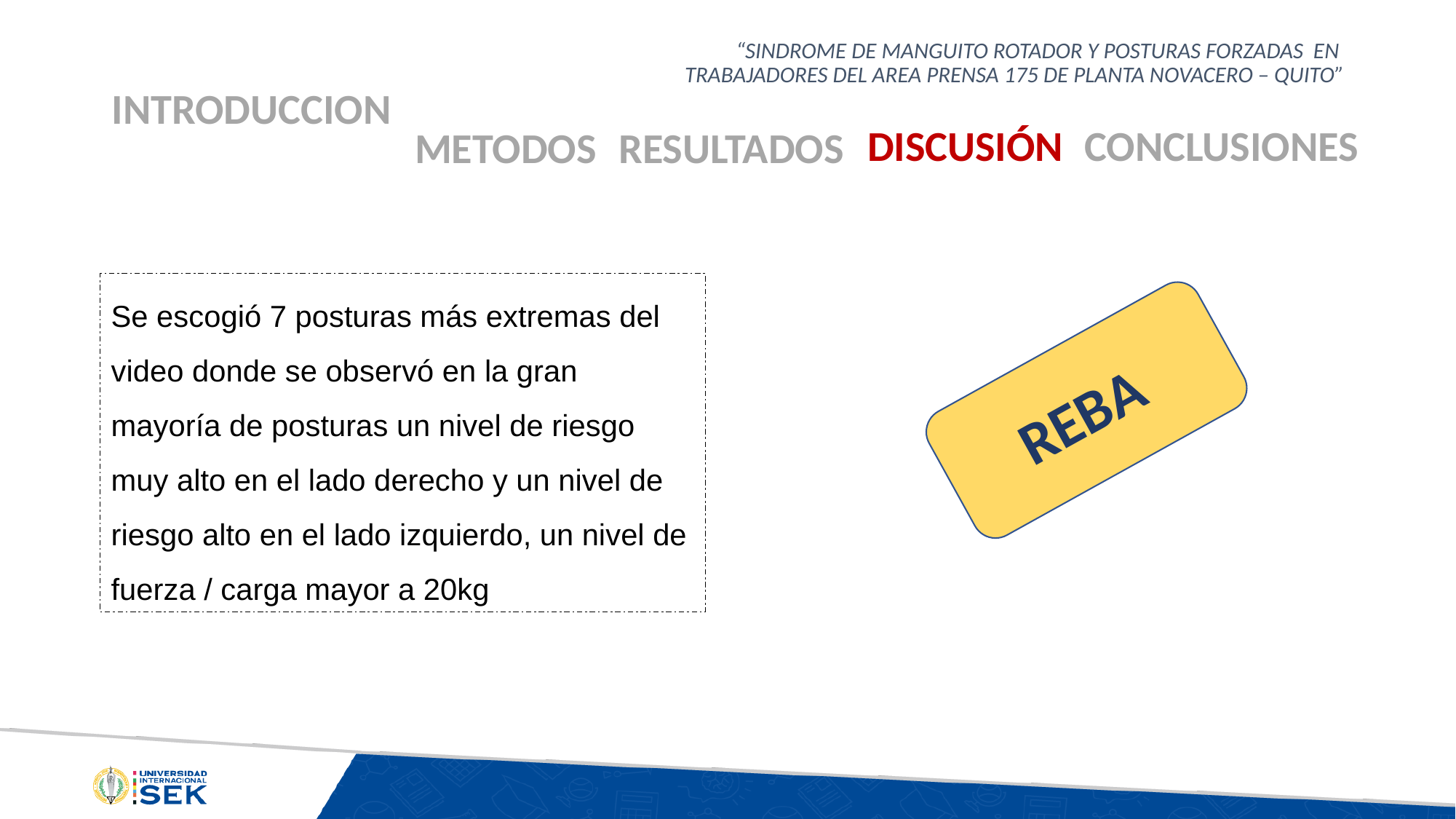

# “SINDROME DE MANGUITO ROTADOR Y POSTURAS FORZADAS  EN TRABAJADORES DEL AREA PRENSA 175 DE PLANTA NOVACERO – QUITO”
INTRODUCCION
METODOS
RESULTADOS
DISCUSIÓN
CONCLUSIONES
Se escogió 7 posturas más extremas del video donde se observó en la gran mayoría de posturas un nivel de riesgo muy alto en el lado derecho y un nivel de riesgo alto en el lado izquierdo, un nivel de fuerza / carga mayor a 20kg
REBA